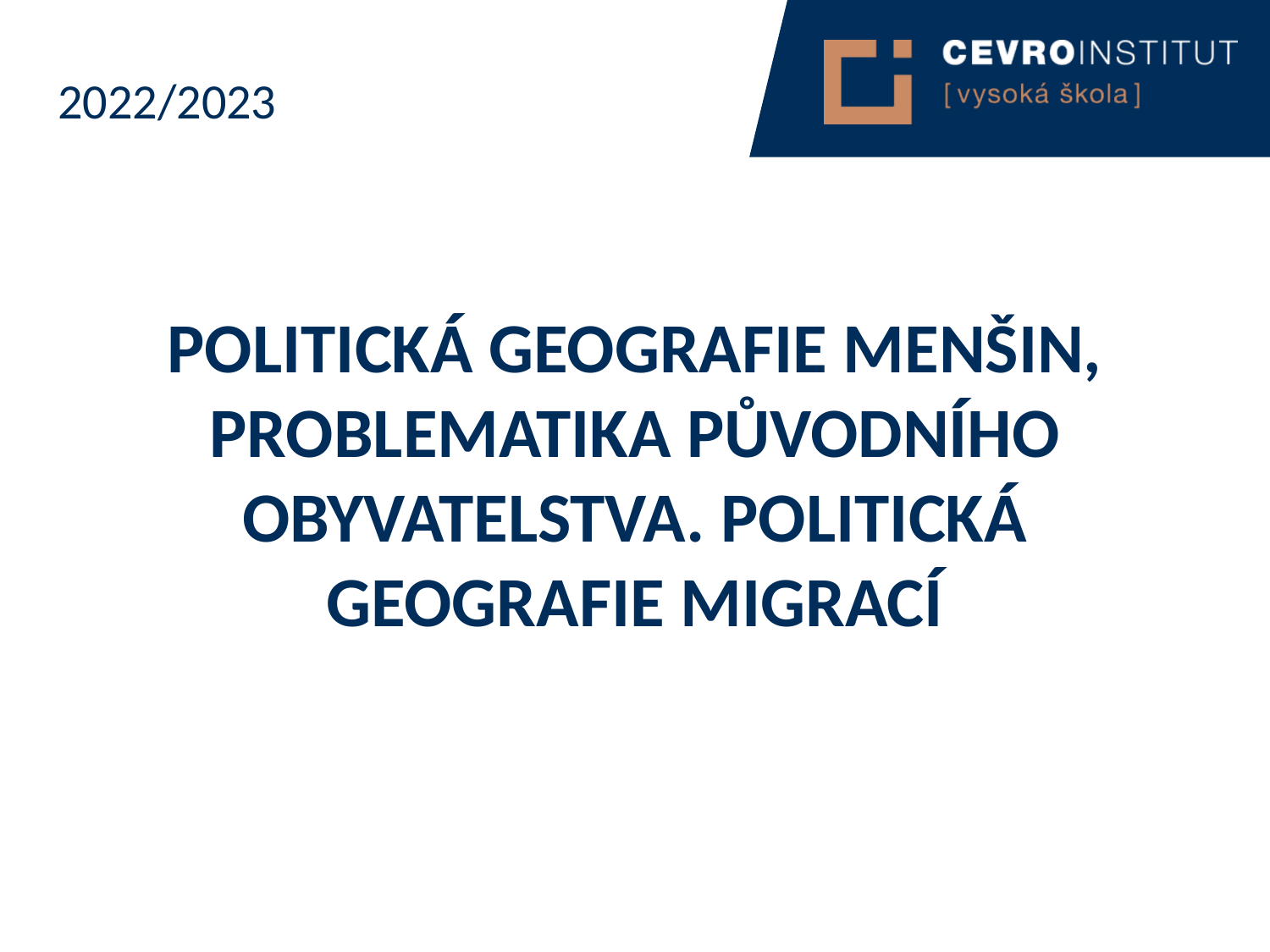

2022/2023
Politická geografie menšin, problematika původního obyvatelstva. Politická geografie migrací